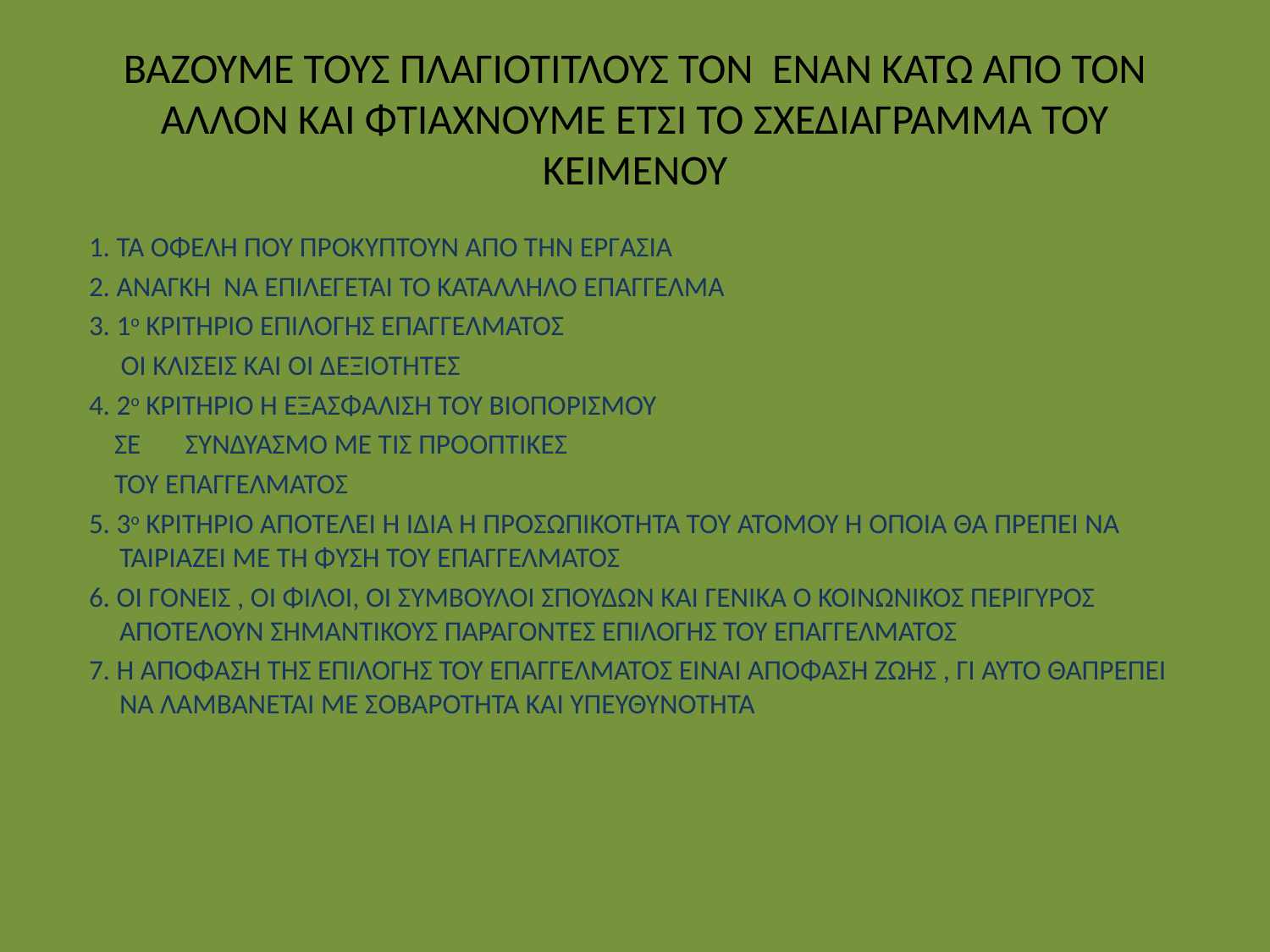

# ΒΑΖΟΥΜΕ ΤΟΥΣ ΠΛΑΓΙΟΤΙΤΛΟΥΣ ΤΟΝ  ΕΝΑΝ ΚΑΤΩ ΑΠΟ ΤΟΝ ΑΛΛΟΝ ΚΑΙ ΦΤΙΑΧΝΟΥΜΕ ΕΤΣΙ ΤΟ ΣΧΕΔΙΑΓΡΑΜΜΑ ΤΟΥ ΚΕΙΜΕΝΟΥ
  1. ΤΑ ΟΦΕΛΗ ΠΟΥ ΠΡΟΚΥΠΤΟΥΝ ΑΠΟ ΤΗΝ ΕΡΓΑΣΙΑ
  2. ΑΝΑΓΚΗ  ΝΑ ΕΠΙΛΕΓΕΤΑΙ ΤΟ ΚΑΤΑΛΛΗΛΟ ΕΠΑΓΓΕΛΜΑ
  3. 1ο ΚΡΙΤΗΡΙΟ ΕΠΙΛΟΓΗΣ ΕΠΑΓΓΕΛΜΑΤΟΣ
       ΟΙ ΚΛΙΣΕΙΣ ΚΑΙ ΟΙ ΔΕΞΙΟΤΗΤΕΣ
  4. 2ο ΚΡΙΤΗΡΙΟ Η ΕΞΑΣΦΑΛΙΣΗ ΤΟΥ ΒΙΟΠΟΡΙΣΜΟΥ
      ΣΕ       ΣΥΝΔΥΑΣΜΟ ΜΕ ΤΙΣ ΠΡΟΟΠΤΙΚΕΣ
      ΤΟΥ ΕΠΑΓΓΕΛΜΑΤΟΣ
  5. 3ο ΚΡΙΤΗΡΙΟ ΑΠΟΤΕΛΕΙ Η ΙΔΙΑ Η ΠΡΟΣΩΠΙΚΟΤΗΤΑ ΤΟΥ ΑΤΟΜΟΥ Η ΟΠΟΙΑ ΘΑ ΠΡΕΠΕΙ ΝΑ ΤΑΙΡΙΑΖΕΙ ΜΕ ΤΗ ΦΥΣΗ ΤΟΥ ΕΠΑΓΓΕΛΜΑΤΟΣ
  6. ΟΙ ΓΟΝΕΙΣ , ΟΙ ΦΙΛΟΙ, ΟΙ ΣΥΜΒΟΥΛΟΙ ΣΠΟΥΔΩΝ ΚΑΙ ΓΕΝΙΚΑ Ο ΚΟΙΝΩΝΙΚΟΣ ΠΕΡΙΓΥΡΟΣ  ΑΠΟΤΕΛΟΥΝ ΣΗΜΑΝΤΙΚΟΥΣ ΠΑΡΑΓΟΝΤΕΣ ΕΠΙΛΟΓΗΣ ΤΟΥ ΕΠΑΓΓΕΛΜΑΤΟΣ
  7. Η ΑΠΟΦΑΣΗ ΤΗΣ ΕΠΙΛΟΓΗΣ ΤΟΥ ΕΠΑΓΓΕΛΜΑΤΟΣ ΕΙΝΑΙ ΑΠΟΦΑΣΗ ΖΩΗΣ , ΓΙ ΑΥΤΟ ΘΑΠΡΕΠΕΙ ΝΑ ΛΑΜΒΑΝΕΤΑΙ ΜΕ ΣΟΒΑΡΟΤΗΤΑ ΚΑΙ ΥΠΕΥΘΥΝΟΤΗΤΑ